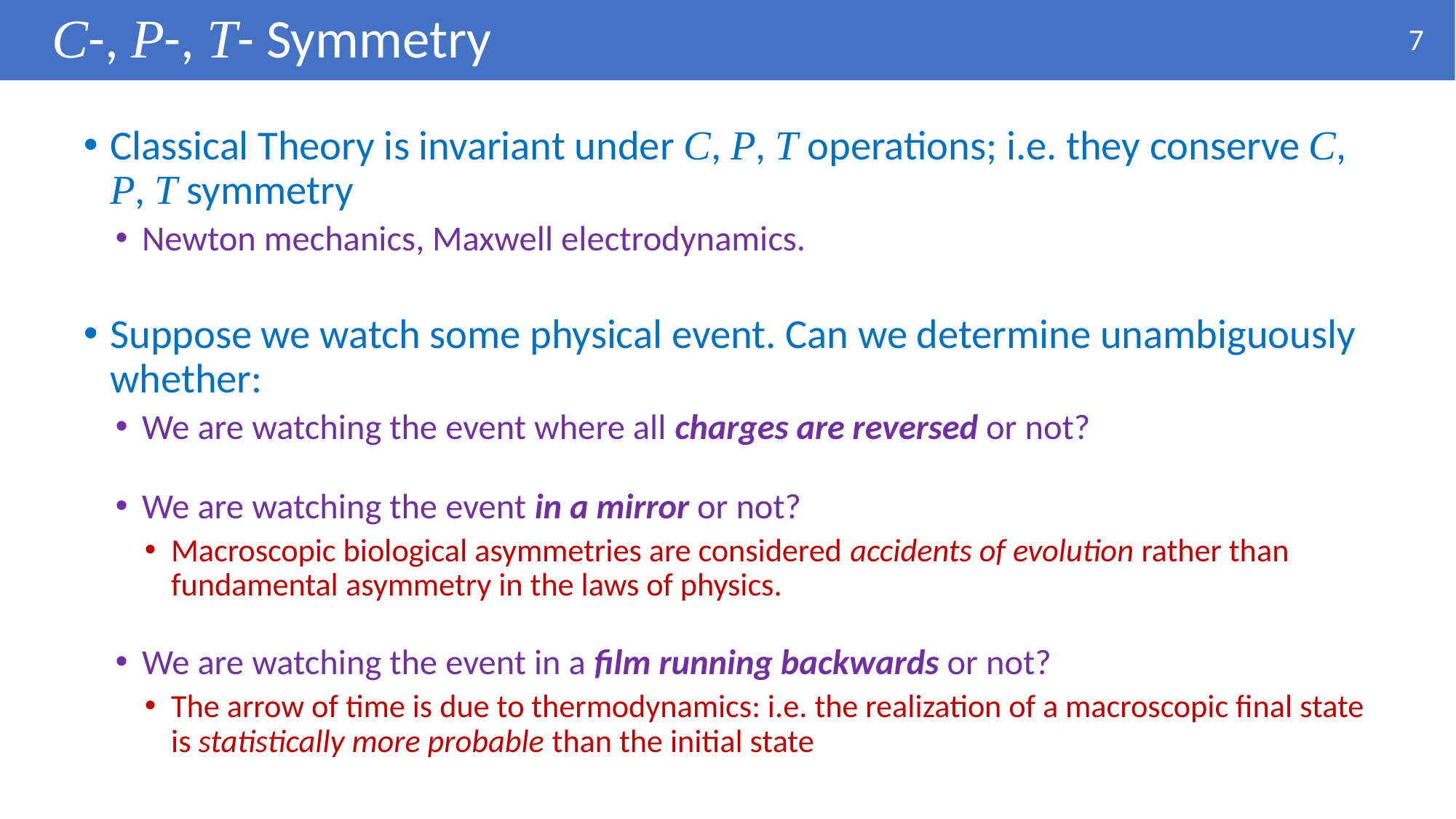

# C-, P-, T- Symmetry
7
Classical Theory is invariant under C, P, T operations; i.e. they conserve C, P, T symmetry
Newton mechanics, Maxwell electrodynamics.

Suppose we watch some physical event. Can we determine unambiguously whether:
We are watching the event where all charges are reversed or not?

We are watching the event in a mirror or not?
Macroscopic biological asymmetries are considered accidents of evolution rather than fundamental asymmetry in the laws of physics.

We are watching the event in a film running backwards or not?
The arrow of time is due to thermodynamics: i.e. the realization of a macroscopic final state is statistically more probable than the initial state